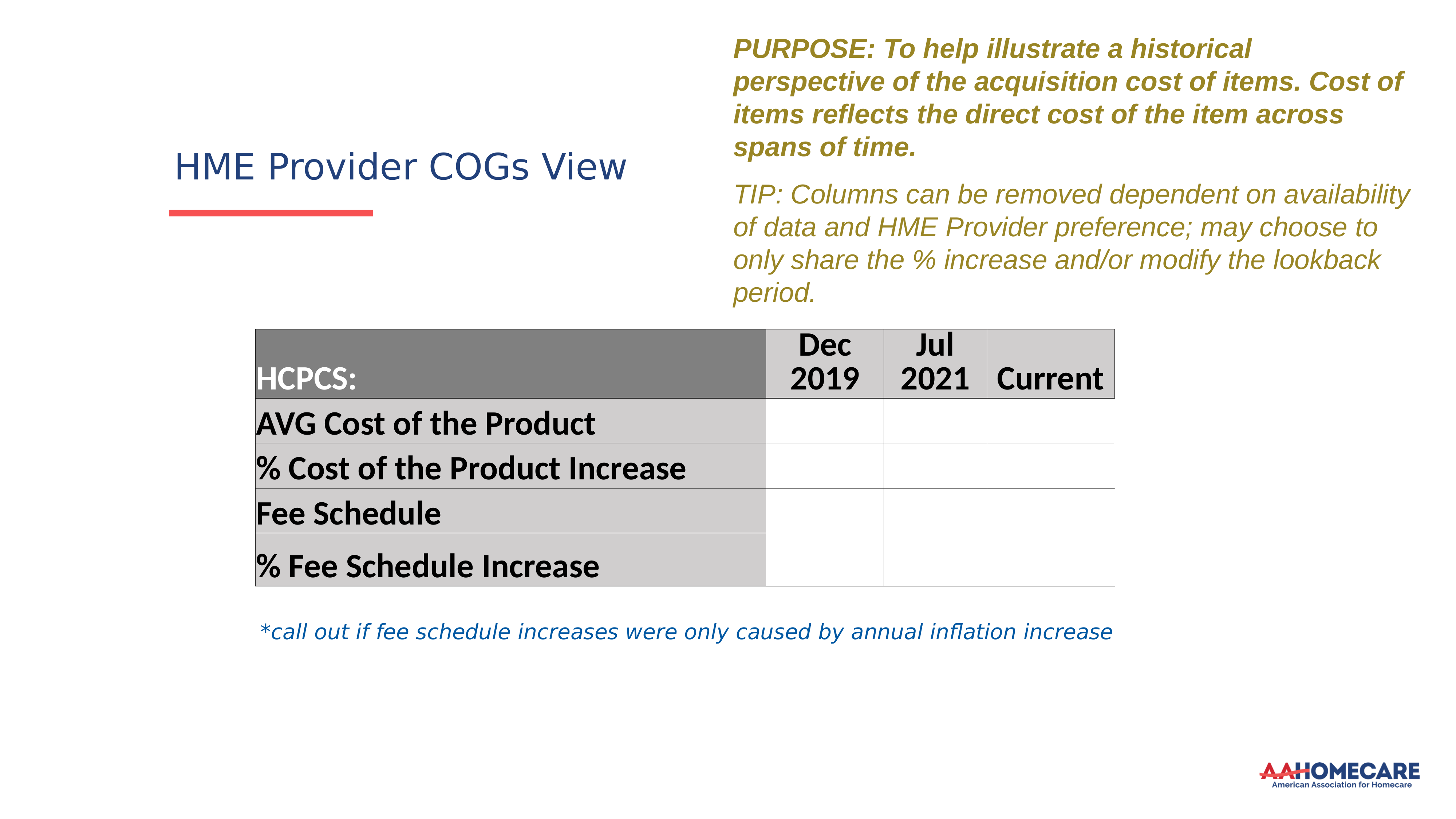

PURPOSE: To help illustrate a historical perspective of the acquisition cost of items. Cost of items reflects the direct cost of the item across spans of time.

TIP: Columns can be removed dependent on availability of data and HME Provider preference; may choose to only share the % increase and/or modify the lookback period.

HME Provider COGs View
| HCPCS: | Dec 2019 | Jul 2021 | Current |
| --- | --- | --- | --- |
| AVG Cost of the Product |  |  |  |
| % Cost of the Product Increase |  |  |  |
| Fee Schedule |  |  |  |
| % Fee Schedule Increase |  |  |  |
*call out if fee schedule increases were only caused by annual inflation increase